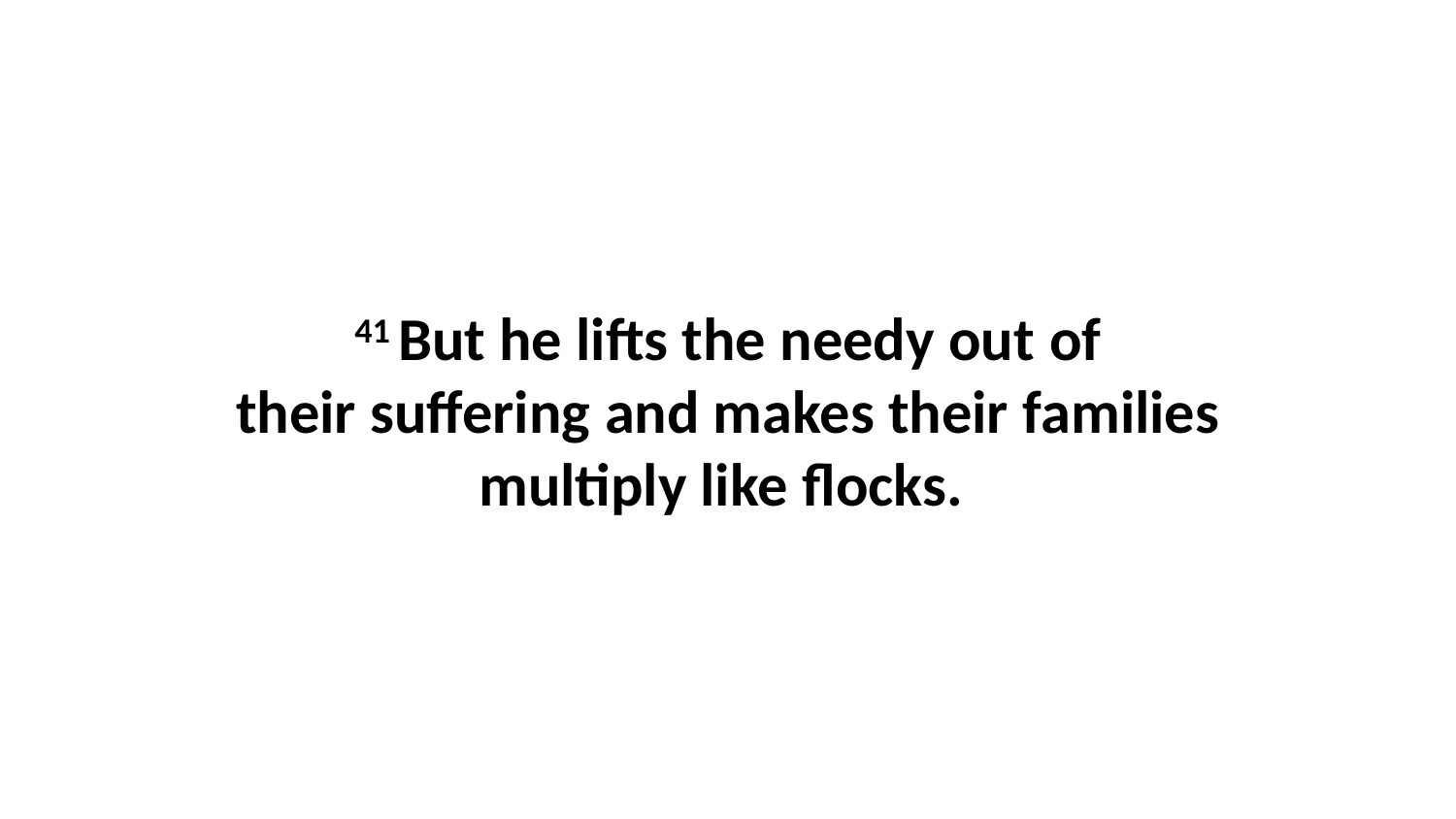

41 But he lifts the needy out of their suffering and makes their families multiply like flocks.